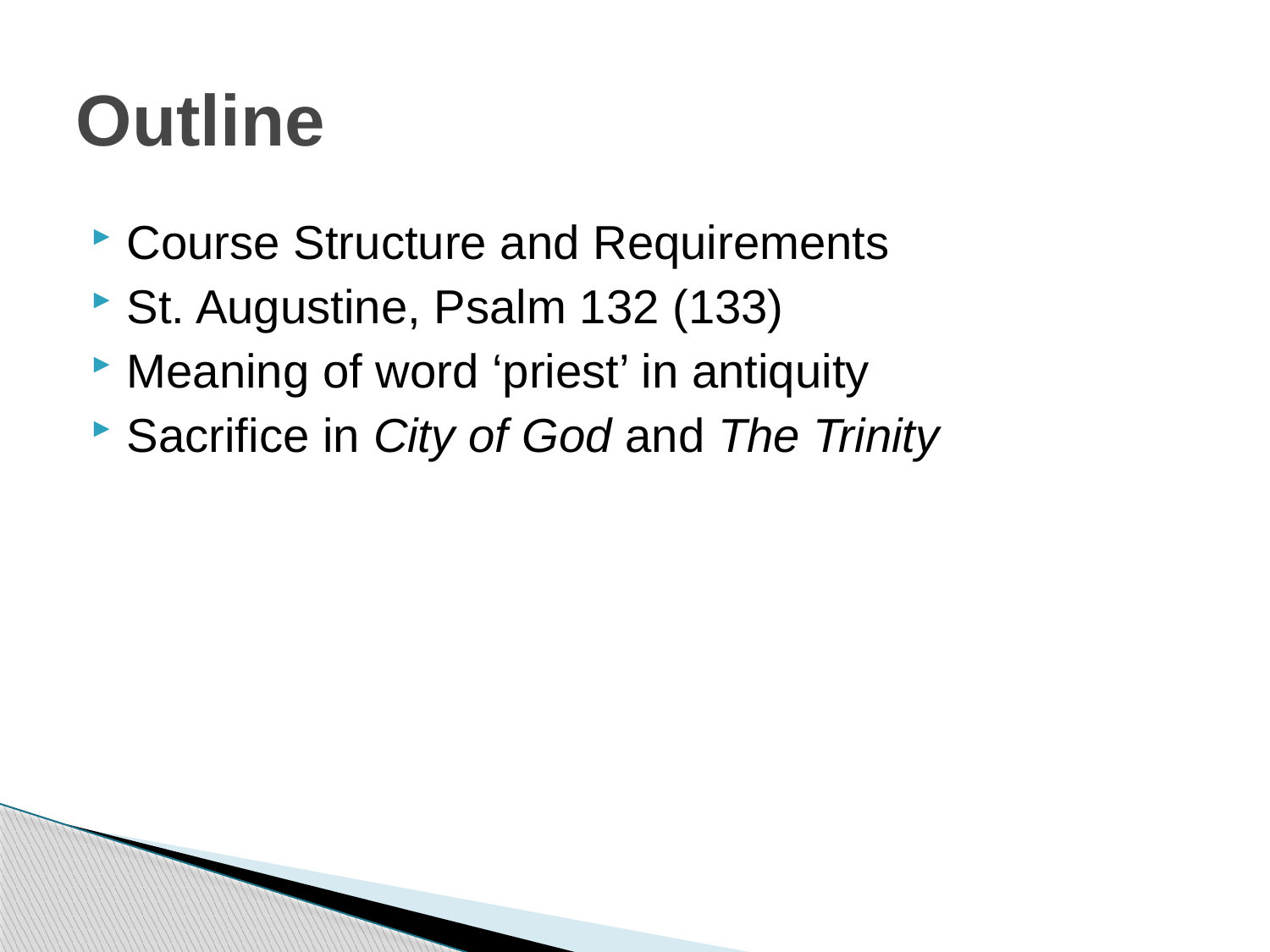

# Outline
Course Structure and Requirements
St. Augustine, Psalm 132 (133)
Meaning of word ‘priest’ in antiquity
Sacrifice in City of God and The Trinity